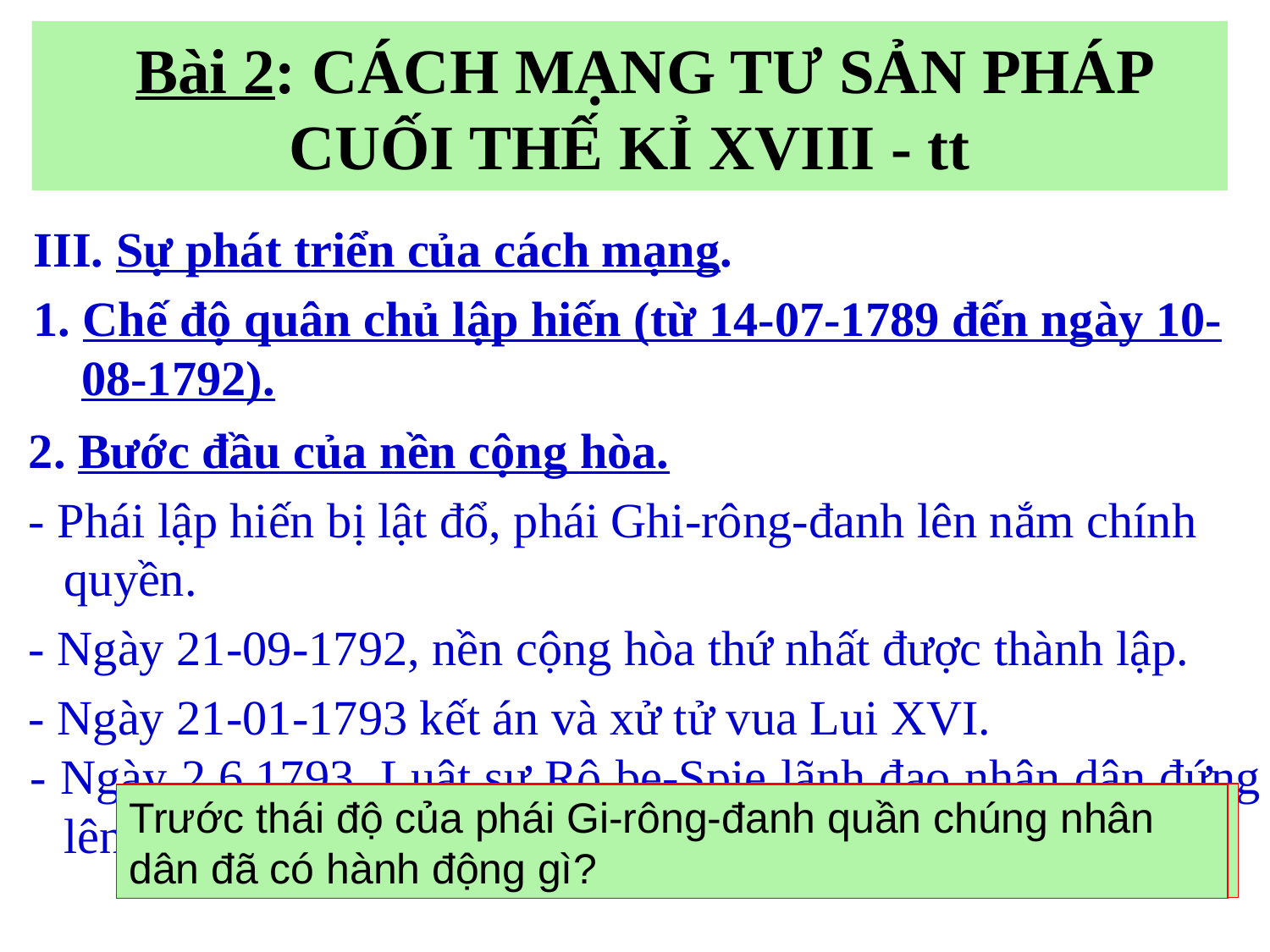

# Bài 2: CÁCH MẠNG TƯ SẢN PHÁP CUỐI THẾ KỈ XVIII - tt
III. Sự phát triển của cách mạng.
1. Chế độ quân chủ lập hiến (từ 14-07-1789 đến ngày 10-08-1792).
 2. Bước đầu của nền cộng hòa.
 - Phái lập hiến bị lật đổ, phái Ghi-rông-đanh lên nắm chính quyền.
 - Ngày 21-09-1792, nền cộng hòa thứ nhất được thành lập.
 - Ngày 21-01-1793 kết án và xử tử vua Lui XVI.
 - Ngày 2.6.1793, Luật sư Rô be-Spie lãnh đạo nhân dân đứng lên khởi nghĩa lật đổ phái Gi-rông-đanh

Tình hình nước Pháp mùa xuân năm 1793 như thế nào ? Thái độ của phái Gi-rông-đanh nt nào trước tình hình đó?
Trước thái độ của phái Gi-rông-đanh quần chúng nhân dân đã có hành động gì?